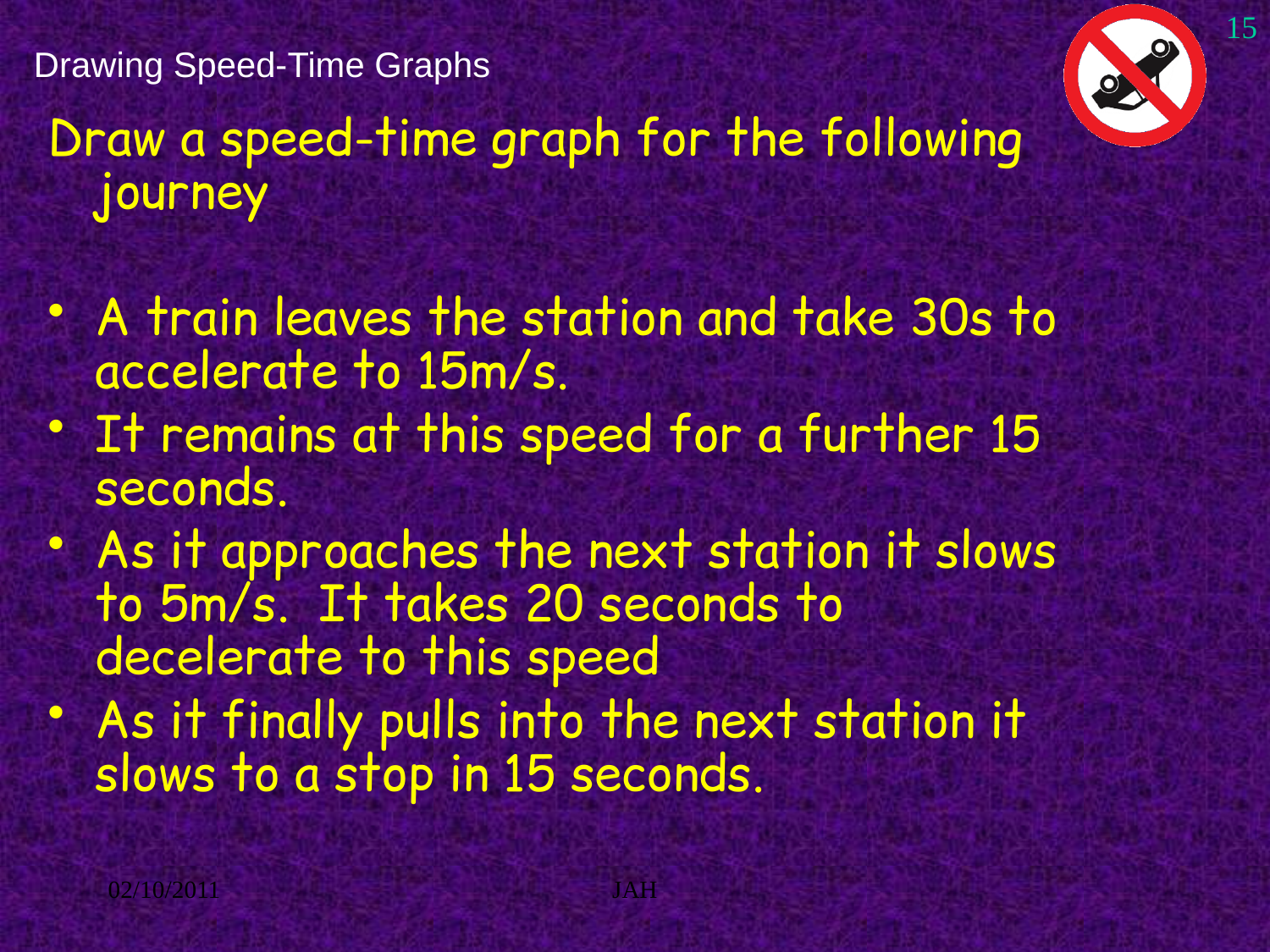

15
# Drawing Speed-Time Graphs
Draw a speed-time graph for the following journey

A train leaves the station and take 30s to accelerate to 15m/s.
It remains at this speed for a further 15 seconds.
As it approaches the next station it slows to 5m/s.  It takes 20 seconds to decelerate to this speed
As it finally pulls into the next station it slows to a stop in 15 seconds.
02/10/2011
JAH